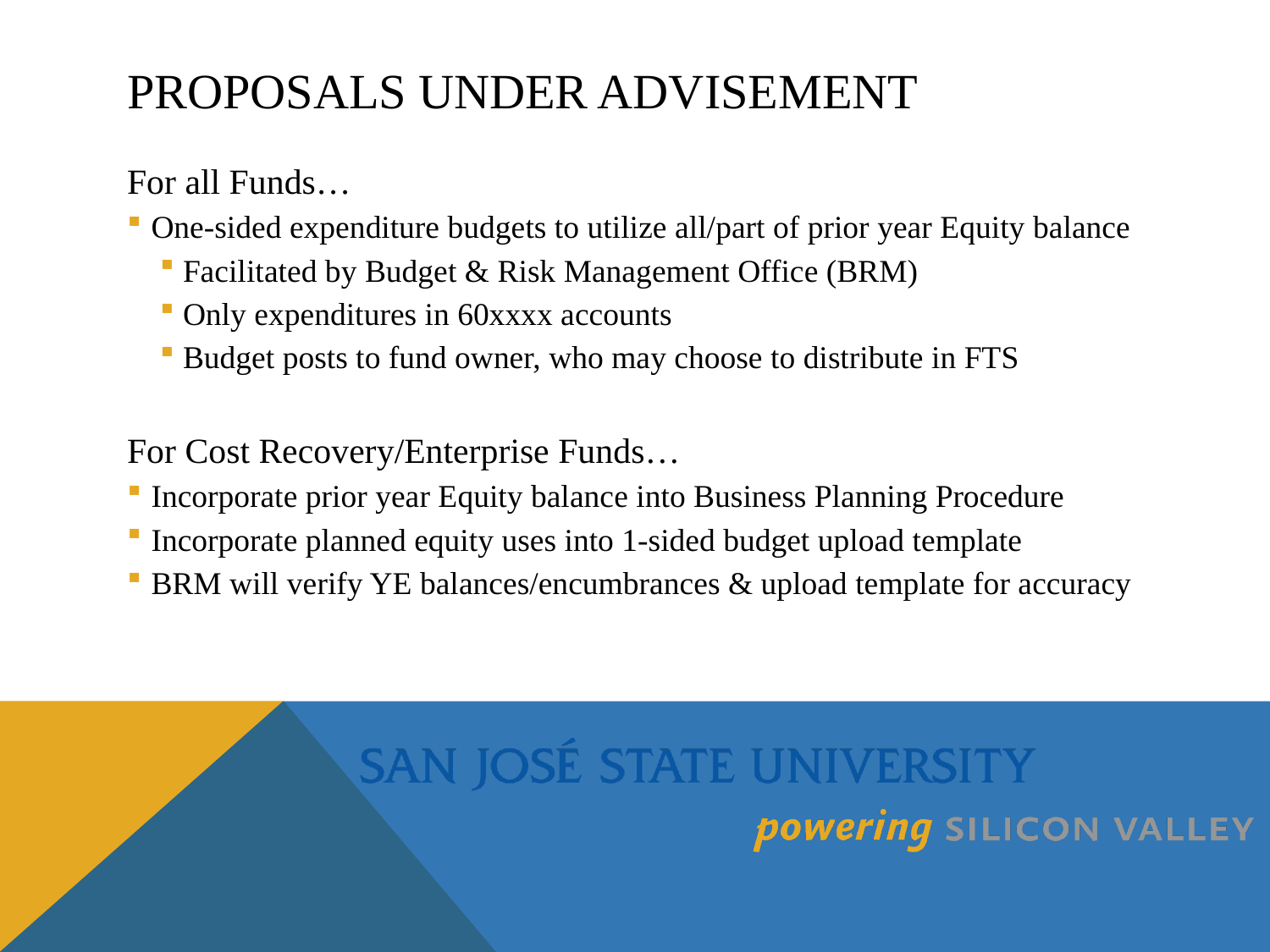

# Proposals under advisement
For all Funds…
One-sided expenditure budgets to utilize all/part of prior year Equity balance
Facilitated by Budget & Risk Management Office (BRM)
Only expenditures in 60xxxx accounts
Budget posts to fund owner, who may choose to distribute in FTS

For Cost Recovery/Enterprise Funds…
Incorporate prior year Equity balance into Business Planning Procedure
Incorporate planned equity uses into 1-sided budget upload template
BRM will verify YE balances/encumbrances & upload template for accuracy